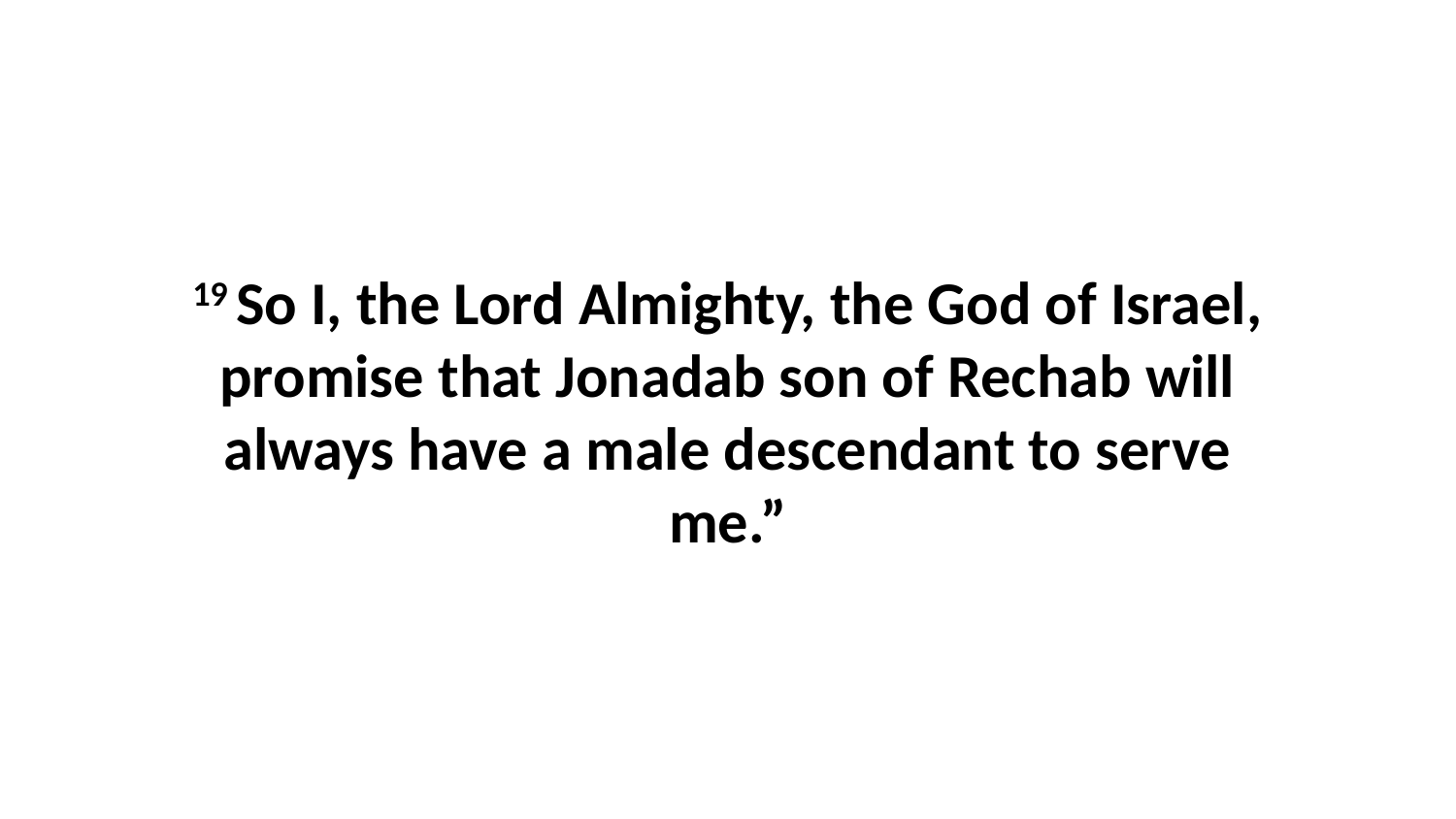

19 So I, the Lord Almighty, the God of Israel, promise that Jonadab son of Rechab will always have a male descendant to serve me.”